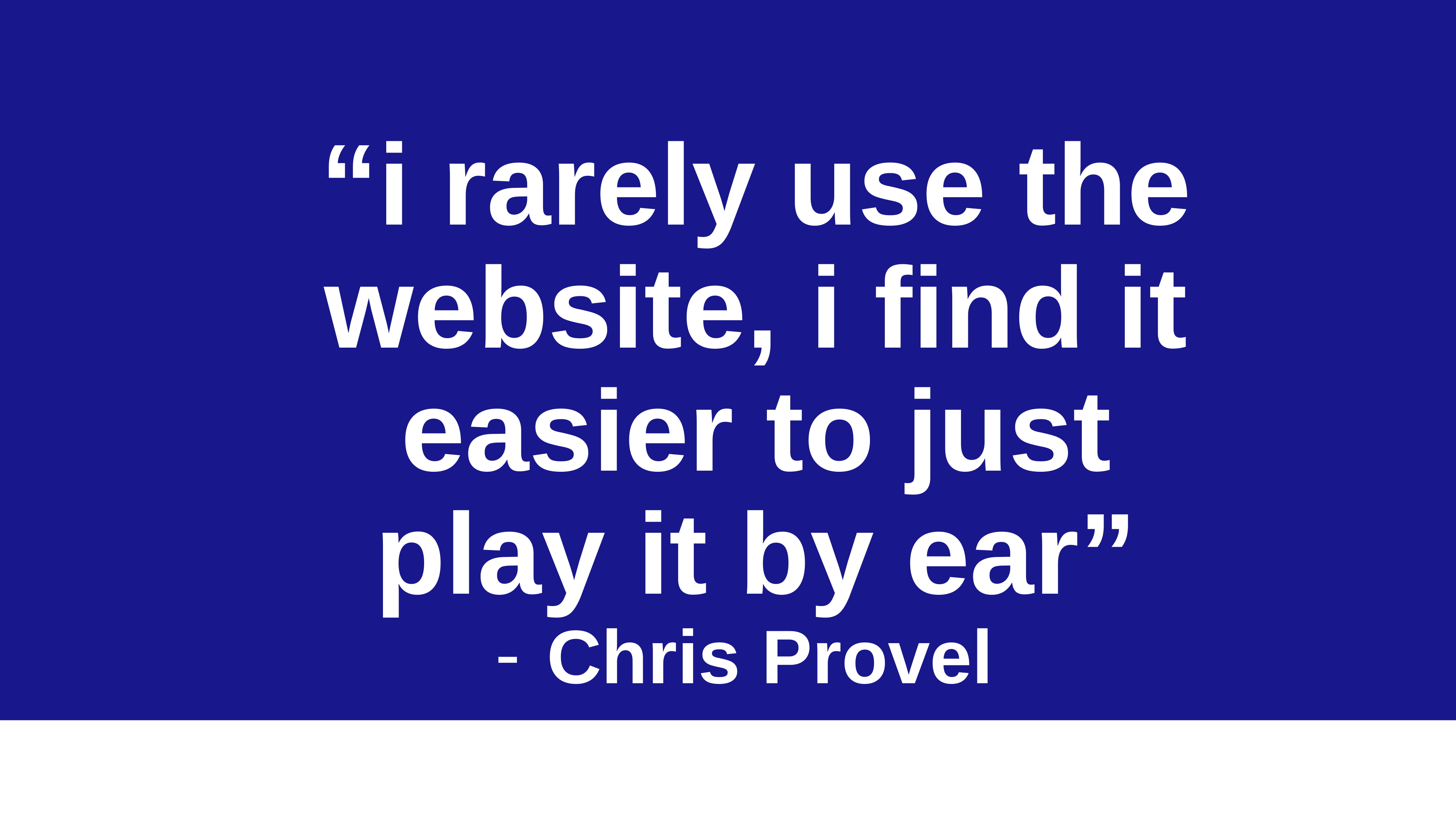

“i rarely use the website, i find it easier to just play it by ear”
Chris Provel